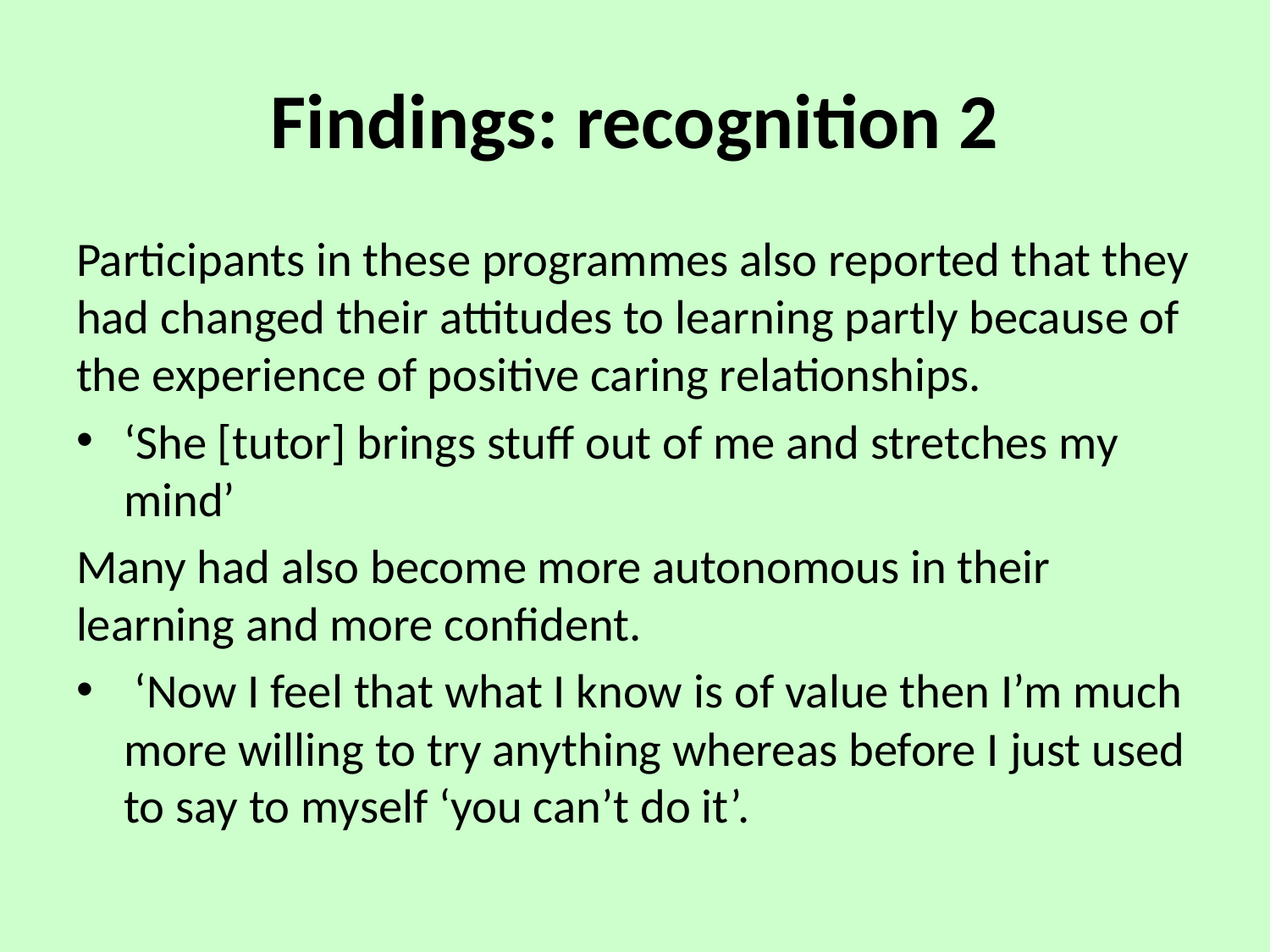

# Findings: recognition 2
Participants in these programmes also reported that they had changed their attitudes to learning partly because of the experience of positive caring relationships.
‘She [tutor] brings stuff out of me and stretches my mind’
Many had also become more autonomous in their learning and more confident.
 ‘Now I feel that what I know is of value then I’m much more willing to try anything whereas before I just used to say to myself ‘you can’t do it’.